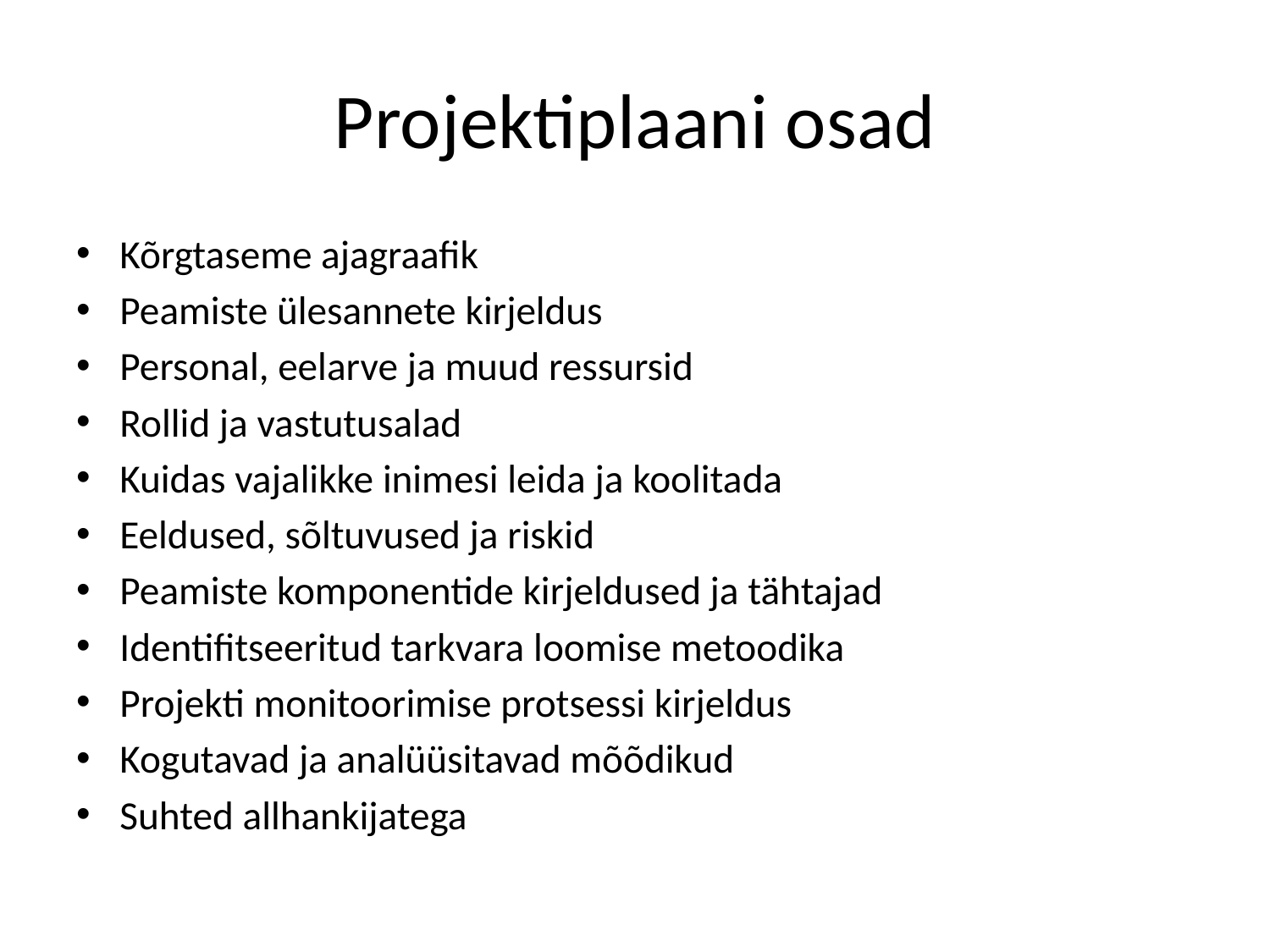

# Projektiplaani osad
Kõrgtaseme ajagraafik
Peamiste ülesannete kirjeldus
Personal, eelarve ja muud ressursid
Rollid ja vastutusalad
Kuidas vajalikke inimesi leida ja koolitada
Eeldused, sõltuvused ja riskid
Peamiste komponentide kirjeldused ja tähtajad
Identifitseeritud tarkvara loomise metoodika
Projekti monitoorimise protsessi kirjeldus
Kogutavad ja analüüsitavad mõõdikud
Suhted allhankijatega